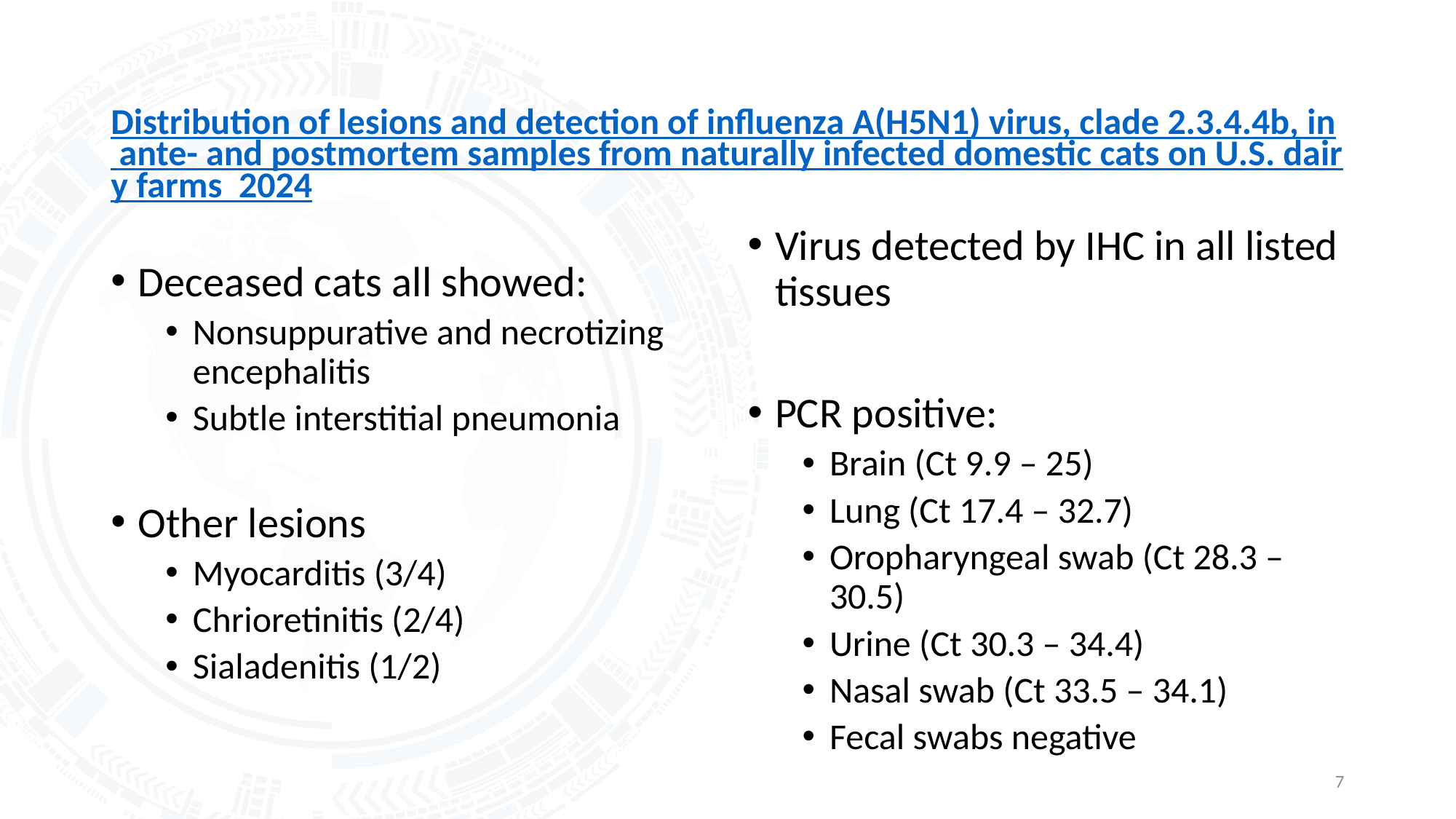

# Distribution of lesions and detection of influenza A(H5N1) virus, clade 2.3.4.4b, in ante- and postmortem samples from naturally infected domestic cats on U.S. dairy farms  2024
Virus detected by IHC in all listed tissues

PCR positive:
Brain (Ct 9.9 – 25)
Lung (Ct 17.4 – 32.7)
Oropharyngeal swab (Ct 28.3 – 30.5)
Urine (Ct 30.3 – 34.4)
Nasal swab (Ct 33.5 – 34.1)
Fecal swabs negative
Deceased cats all showed:
Nonsuppurative and necrotizing encephalitis
Subtle interstitial pneumonia

Other lesions
Myocarditis (3/4)
Chrioretinitis (2/4)
Sialadenitis (1/2)

7